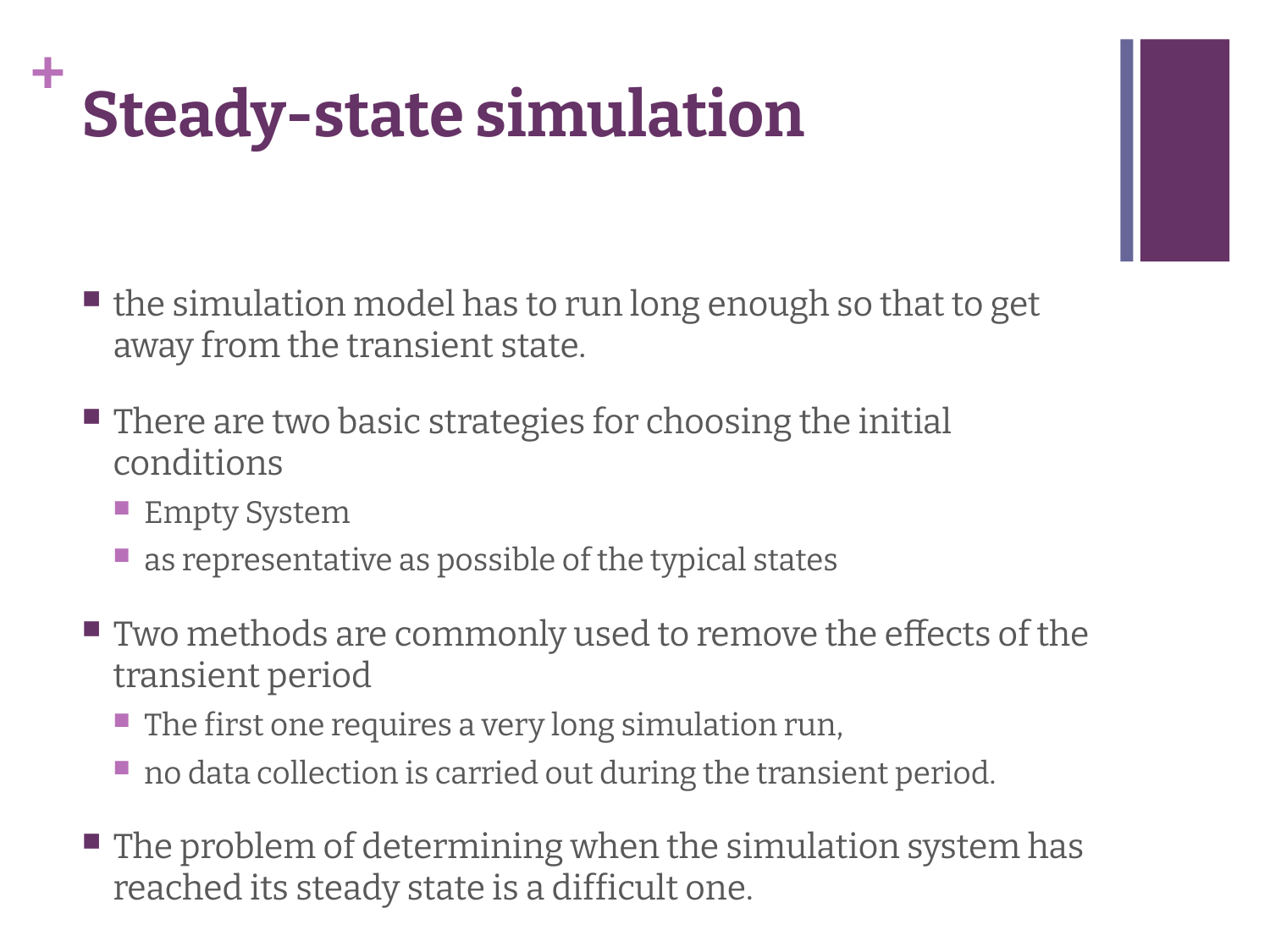

# Steady-state simulation
the simulation model has to run long enough so that to get away from the transient state.
There are two basic strategies for choosing the initial conditions
Empty System
as representative as possible of the typical states
Two methods are commonly used to remove the effects of the transient period
The first one requires a very long simulation run,
no data collection is carried out during the transient period.
The problem of determining when the simulation system has reached its steady state is a difficult one.